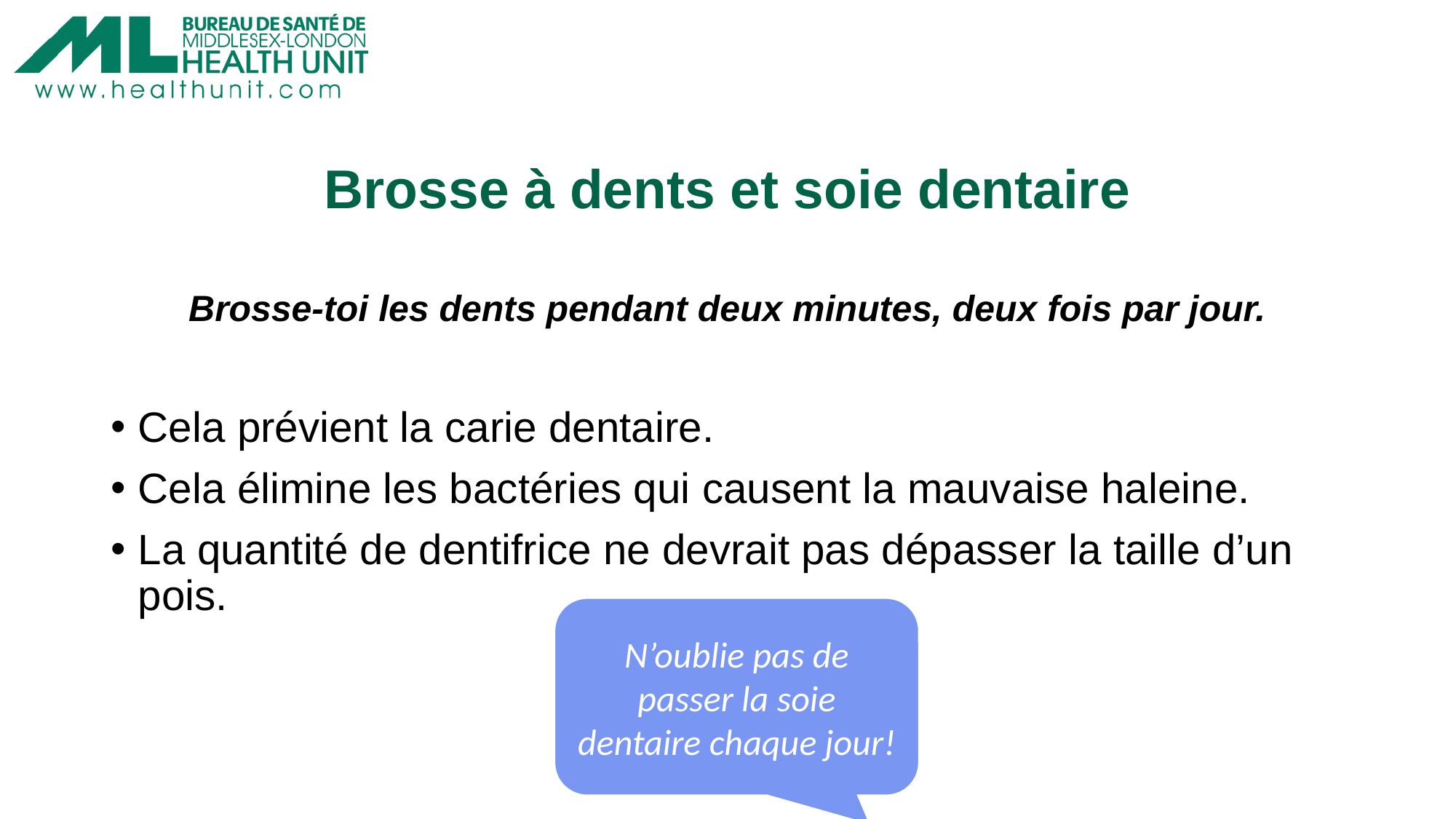

# Brosse à dents et soie dentaire
Brosse-toi les dents pendant deux minutes, deux fois par jour.

Cela prévient la carie dentaire.
Cela élimine les bactéries qui causent la mauvaise haleine.
La quantité de dentifrice ne devrait pas dépasser la taille d’un pois.

N’oublie pas de passer la soie dentaire chaque jour!